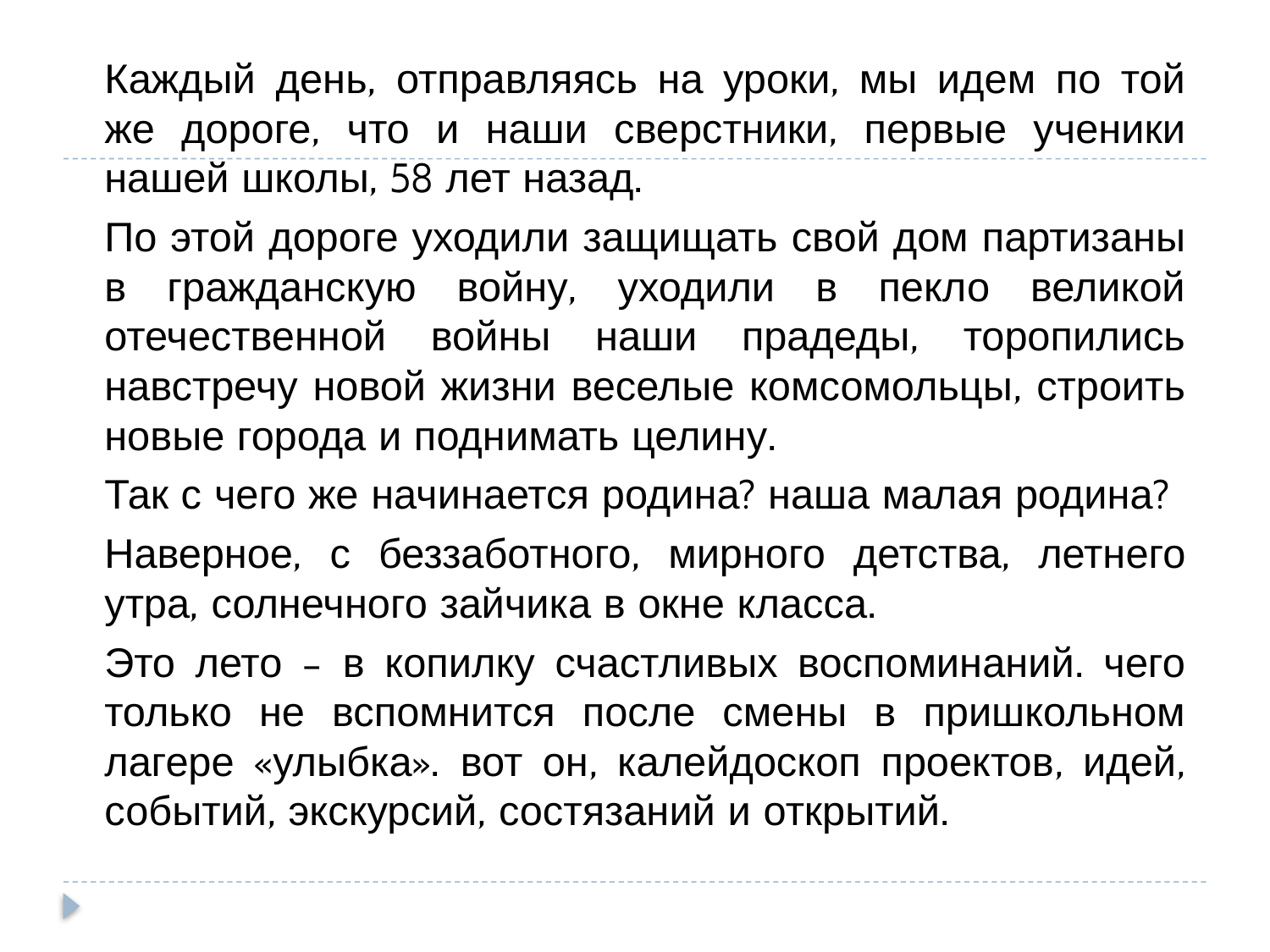

Каждый день, отправляясь на уроки, мы идем по той же дороге, что и наши сверстники, первые ученики нашей школы, 58 лет назад.
		По этой дороге уходили защищать свой дом партизаны в гражданскую войну, уходили в пекло великой отечественной войны наши прадеды, торопились навстречу новой жизни веселые комсомольцы, строить новые города и поднимать целину.
		Так с чего же начинается родина? наша малая родина?
		Наверное, с беззаботного, мирного детства, летнего утра, солнечного зайчика в окне класса.
		Это лето – в копилку счастливых воспоминаний. чего только не вспомнится после смены в пришкольном лагере «улыбка». вот он, калейдоскоп проектов, идей, событий, экскурсий, состязаний и открытий.